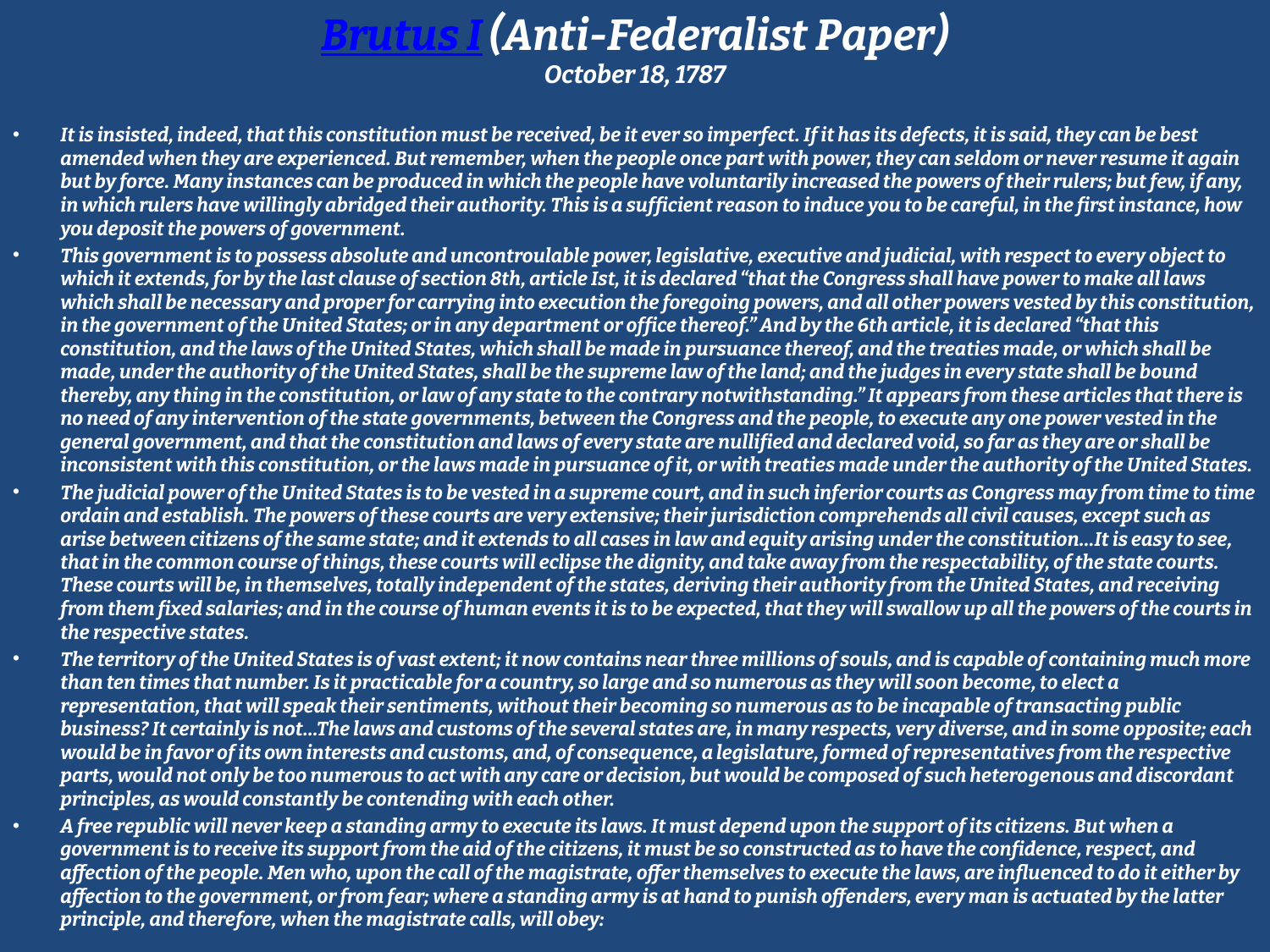

# Brutus I (Anti-Federalist Paper) October 18, 1787
It is insisted, indeed, that this constitution must be received, be it ever so imperfect. If it has its defects, it is said, they can be best amended when they are experienced. But remember, when the people once part with power, they can seldom or never resume it again but by force. Many instances can be produced in which the people have voluntarily increased the powers of their rulers; but few, if any, in which rulers have willingly abridged their authority. This is a sufficient reason to induce you to be careful, in the first instance, how you deposit the powers of government.
This government is to possess absolute and uncontroulable power, legislative, executive and judicial, with respect to every object to which it extends, for by the last clause of section 8th, article Ist, it is declared “that the Congress shall have power to make all laws which shall be necessary and proper for carrying into execution the foregoing powers, and all other powers vested by this constitution, in the government of the United States; or in any department or office thereof.” And by the 6th article, it is declared “that this constitution, and the laws of the United States, which shall be made in pursuance thereof, and the treaties made, or which shall be made, under the authority of the United States, shall be the supreme law of the land; and the judges in every state shall be bound thereby, any thing in the constitution, or law of any state to the contrary notwithstanding.” It appears from these articles that there is no need of any intervention of the state governments, between the Congress and the people, to execute any one power vested in the general government, and that the constitution and laws of every state are nullified and declared void, so far as they are or shall be inconsistent with this constitution, or the laws made in pursuance of it, or with treaties made under the authority of the United States.
The judicial power of the United States is to be vested in a supreme court, and in such inferior courts as Congress may from time to time ordain and establish. The powers of these courts are very extensive; their jurisdiction comprehends all civil causes, except such as arise between citizens of the same state; and it extends to all cases in law and equity arising under the constitution…It is easy to see, that in the common course of things, these courts will eclipse the dignity, and take away from the respectability, of the state courts. These courts will be, in themselves, totally independent of the states, deriving their authority from the United States, and receiving from them fixed salaries; and in the course of human events it is to be expected, that they will swallow up all the powers of the courts in the respective states.
The territory of the United States is of vast extent; it now contains near three millions of souls, and is capable of containing much more than ten times that number. Is it practicable for a country, so large and so numerous as they will soon become, to elect a representation, that will speak their sentiments, without their becoming so numerous as to be incapable of transacting public business? It certainly is not…The laws and customs of the several states are, in many respects, very diverse, and in some opposite; each would be in favor of its own interests and customs, and, of consequence, a legislature, formed of representatives from the respective parts, would not only be too numerous to act with any care or decision, but would be composed of such heterogenous and discordant principles, as would constantly be contending with each other.
A free republic will never keep a standing army to execute its laws. It must depend upon the support of its citizens. But when a government is to receive its support from the aid of the citizens, it must be so constructed as to have the confidence, respect, and affection of the people. Men who, upon the call of the magistrate, offer themselves to execute the laws, are influenced to do it either by affection to the government, or from fear; where a standing army is at hand to punish offenders, every man is actuated by the latter principle, and therefore, when the magistrate calls, will obey: